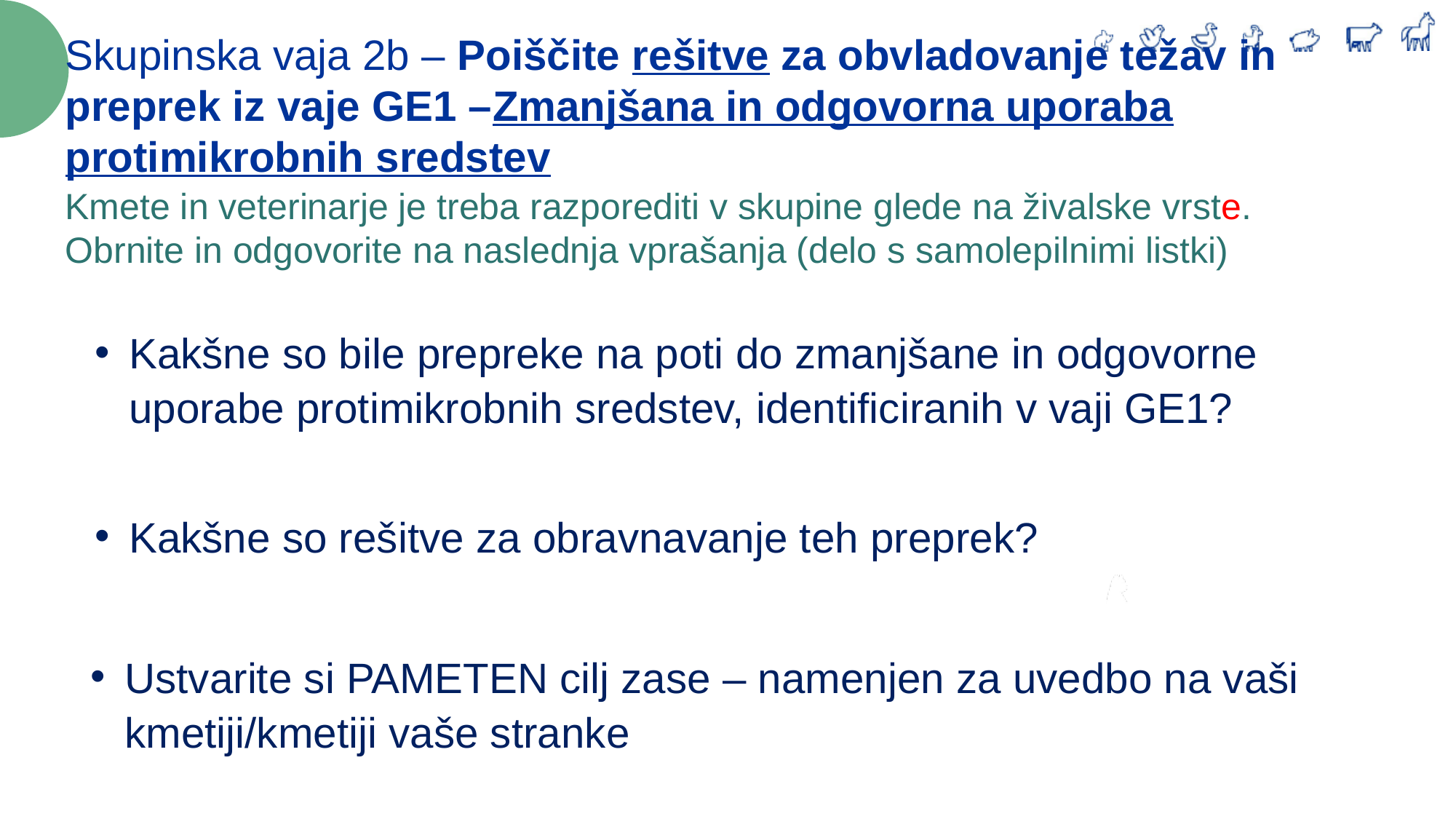

Skupinska vaja 2b – Poiščite rešitve za obvladovanje težav in
preprek iz vaje GE1 –Zmanjšana in odgovorna uporaba protimikrobnih sredstev
Kmete in veterinarje je treba razporediti v skupine glede na živalske vrste.
Obrnite in odgovorite na naslednja vprašanja (delo s samolepilnimi listki)

Kakšne so bile prepreke na poti do zmanjšane in odgovorne uporabe protimikrobnih sredstev, identificiranih v vaji GE1?

Kakšne so rešitve za obravnavanje teh preprek?

Ustvarite si PAMETEN cilj zase – namenjen za uvedbo na vaši kmetiji/kmetiji vaše stranke